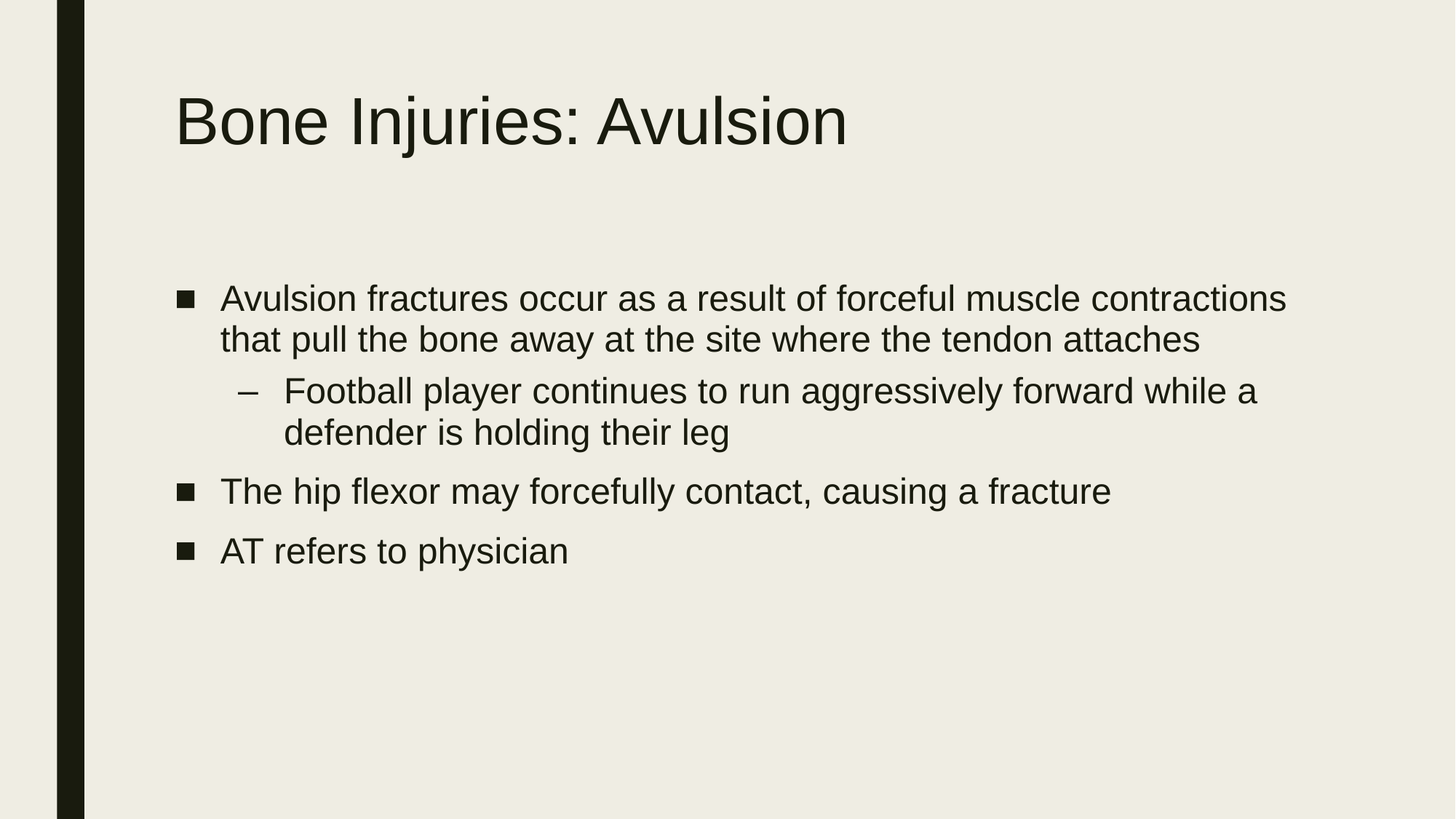

# Bone Injuries: Avulsion
Avulsion fractures occur as a result of forceful muscle contractions that pull the bone away at the site where the tendon attaches
Football player continues to run aggressively forward while a defender is holding their leg
The hip flexor may forcefully contact, causing a fracture
AT refers to physician